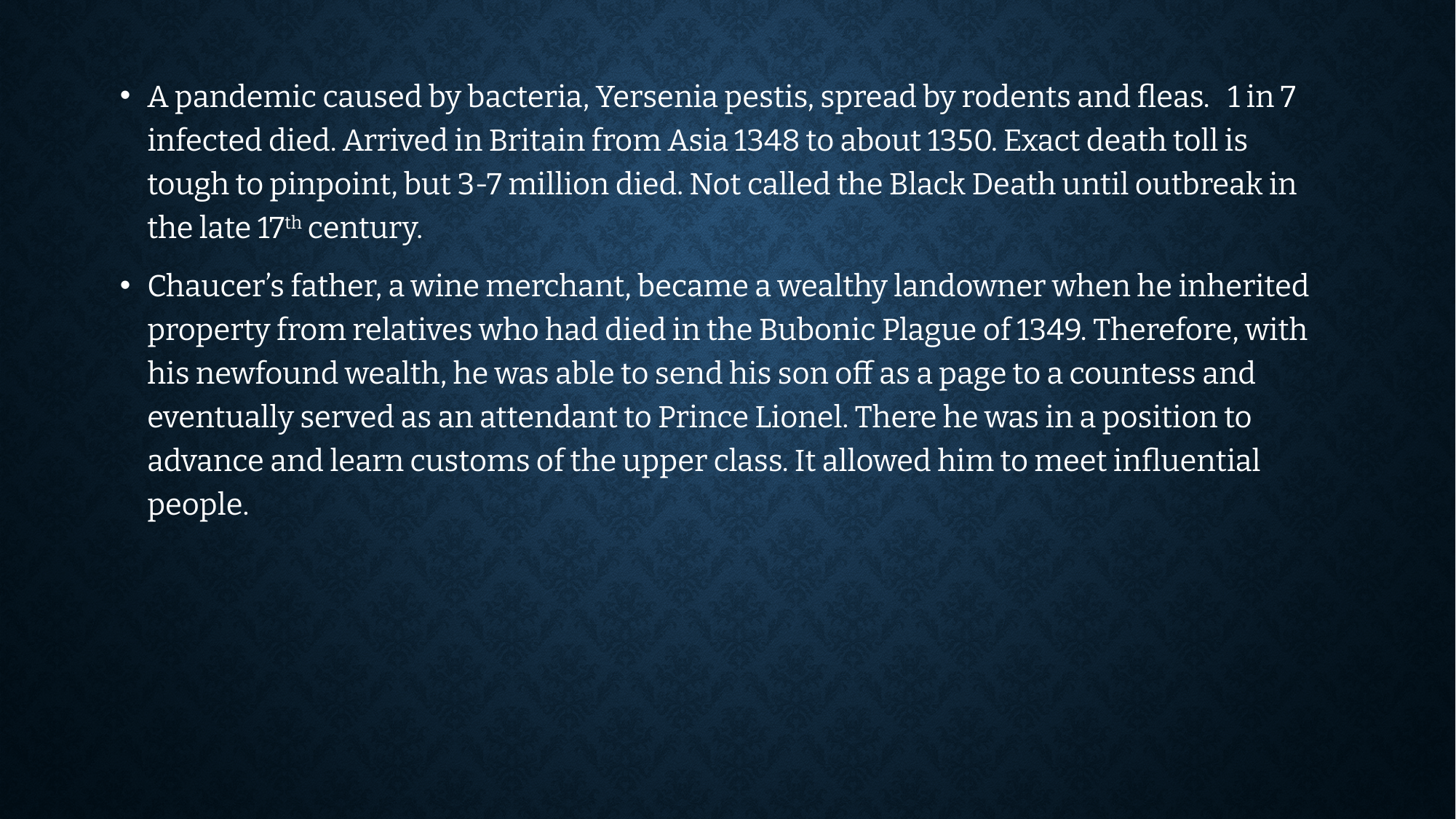

A pandemic caused by bacteria, Yersenia pestis, spread by rodents and fleas.   1 in 7 infected died. Arrived in Britain from Asia 1348 to about 1350. Exact death toll is tough to pinpoint, but 3-7 million died. Not called the Black Death until outbreak in the late 17th century.
Chaucer’s father, a wine merchant, became a wealthy landowner when he inherited property from relatives who had died in the Bubonic Plague of 1349. Therefore, with his newfound wealth, he was able to send his son off as a page to a countess and eventually served as an attendant to Prince Lionel. There he was in a position to advance and learn customs of the upper class. It allowed him to meet influential people.